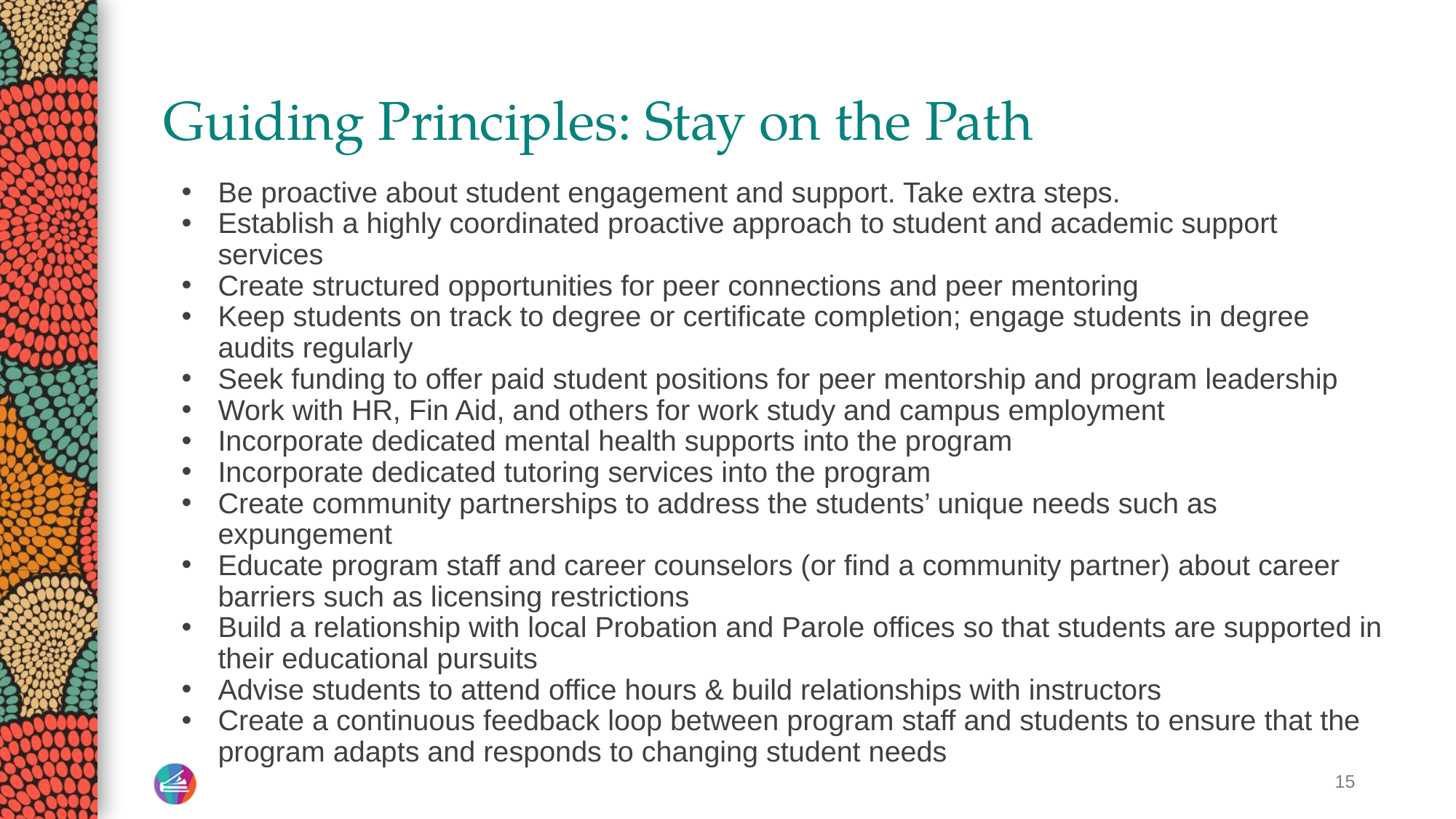

# Guiding Principles: Stay on the Path
Be proactive about student engagement and support. Take extra steps.
Establish a highly coordinated proactive approach to student and academic support services
Create structured opportunities for peer connections and peer mentoring
Keep students on track to degree or certificate completion; engage students in degree audits regularly
Seek funding to offer paid student positions for peer mentorship and program leadership
Work with HR, Fin Aid, and others for work study and campus employment
Incorporate dedicated mental health supports into the program
Incorporate dedicated tutoring services into the program
Create community partnerships to address the students’ unique needs such as expungement
Educate program staff and career counselors (or find a community partner) about career barriers such as licensing restrictions
Build a relationship with local Probation and Parole offices so that students are supported in their educational pursuits
Advise students to attend office hours & build relationships with instructors
Create a continuous feedback loop between program staff and students to ensure that the program adapts and responds to changing student needs
15